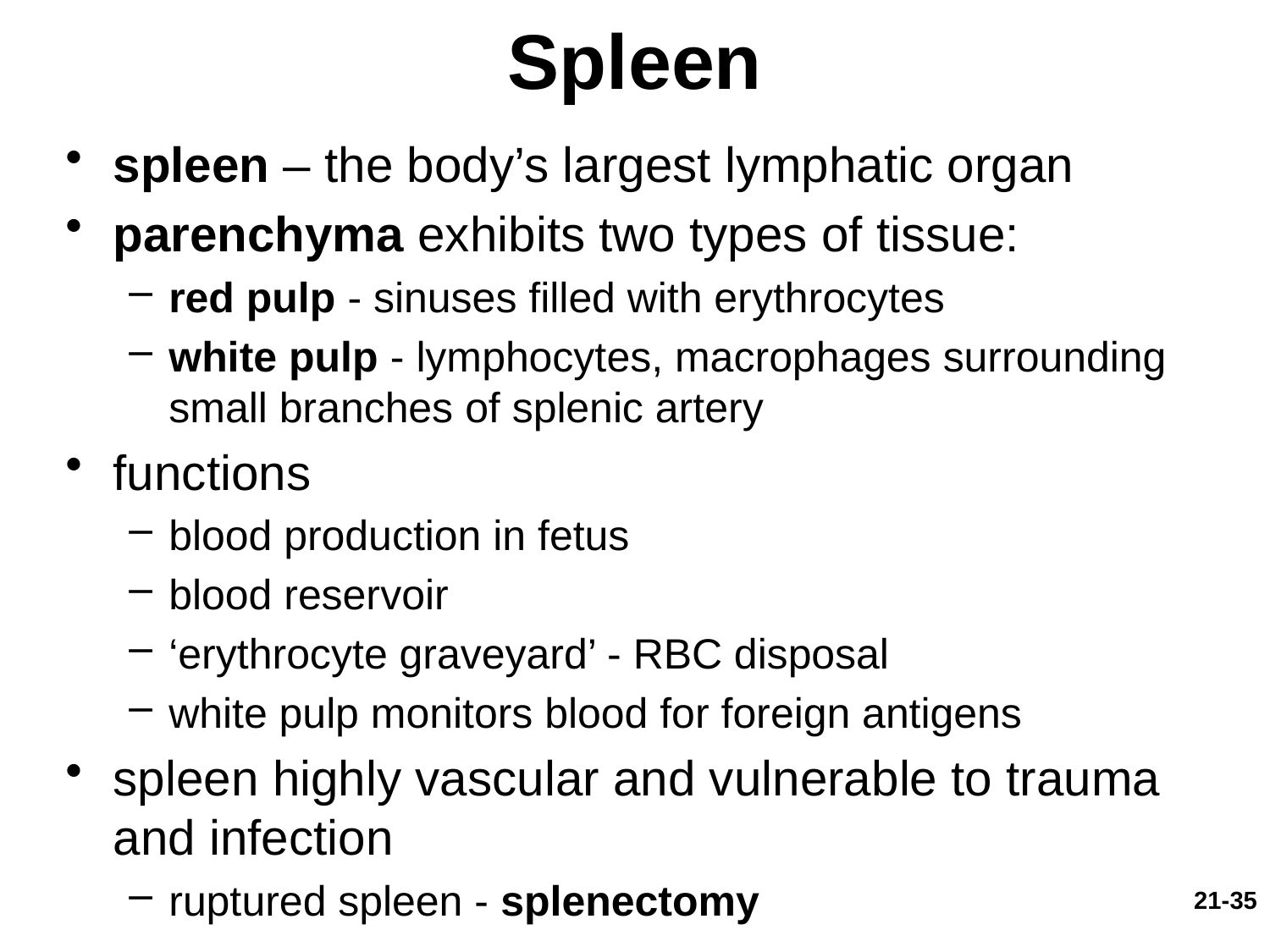

# Spleen
spleen – the body’s largest lymphatic organ
parenchyma exhibits two types of tissue:
red pulp - sinuses filled with erythrocytes
white pulp - lymphocytes, macrophages surrounding small branches of splenic artery
functions
blood production in fetus
blood reservoir
‘erythrocyte graveyard’ - RBC disposal
white pulp monitors blood for foreign antigens
spleen highly vascular and vulnerable to trauma and infection
ruptured spleen - splenectomy
21-35